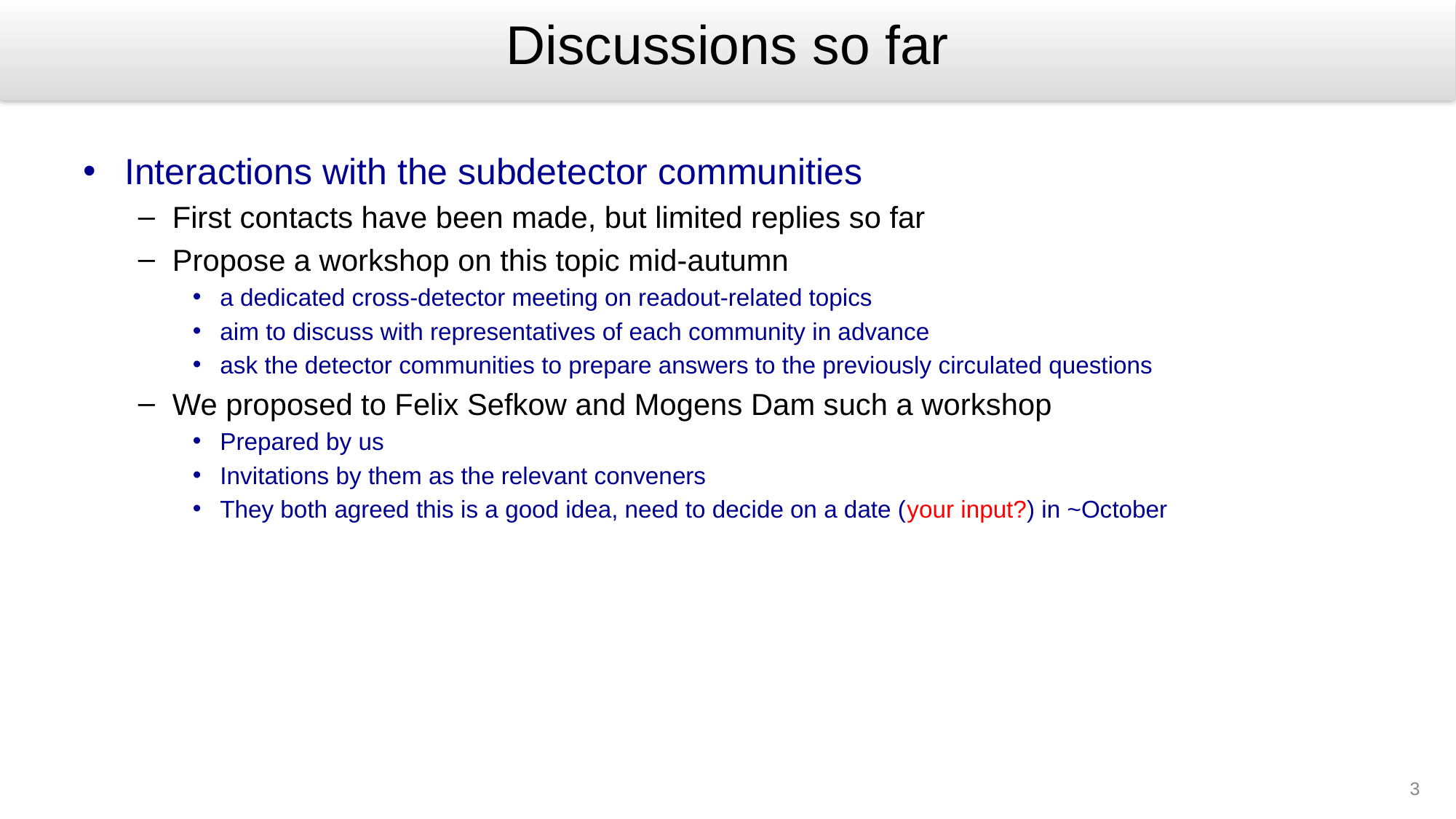

# Discussions so far
Interactions with the subdetector communities
First contacts have been made, but limited replies so far
Propose a workshop on this topic mid-autumn
a dedicated cross-detector meeting on readout-related topics
aim to discuss with representatives of each community in advance
ask the detector communities to prepare answers to the previously circulated questions
We proposed to Felix Sefkow and Mogens Dam such a workshop
Prepared by us
Invitations by them as the relevant conveners
They both agreed this is a good idea, need to decide on a date (your input?) in ~October
3